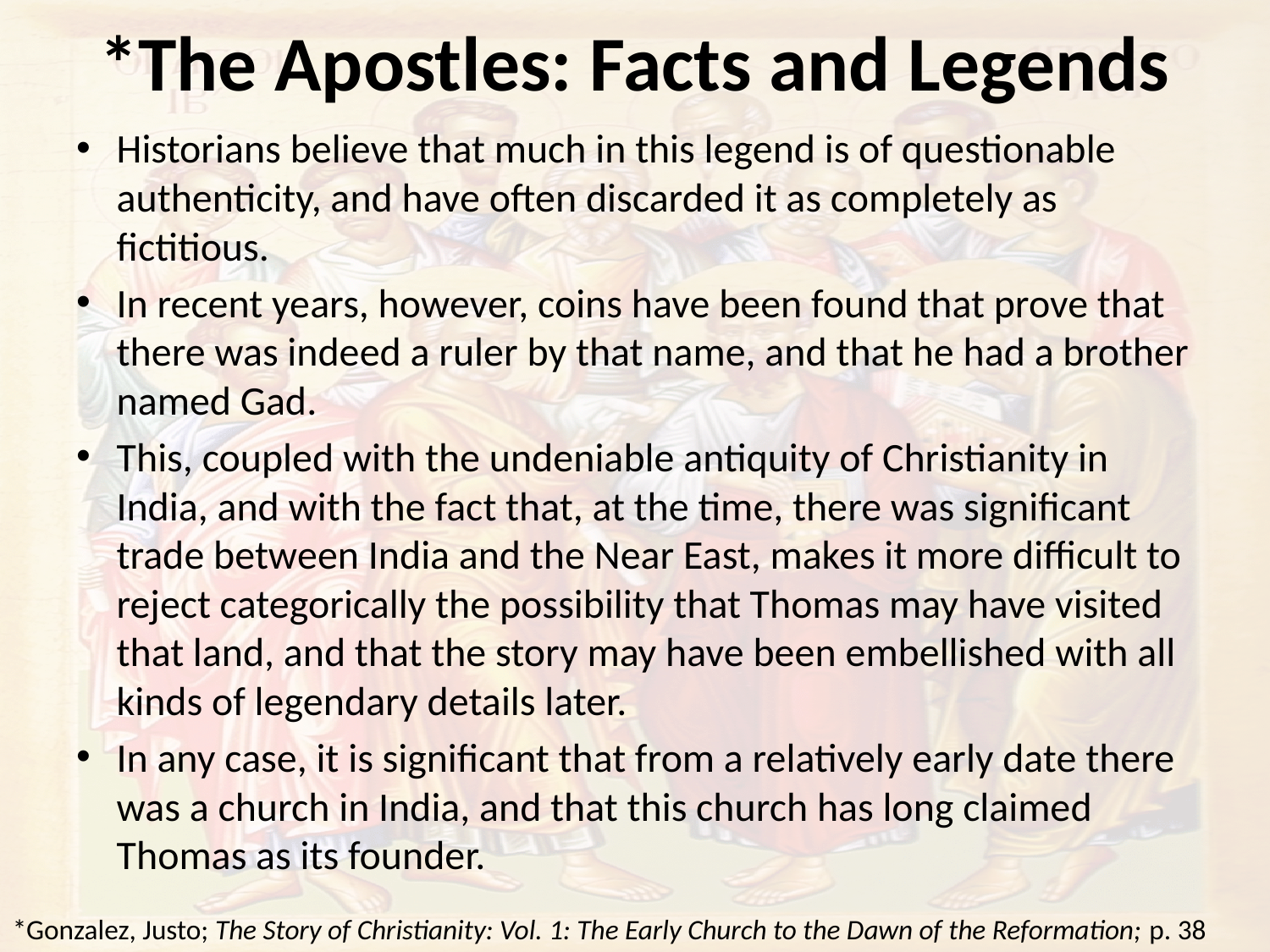

# *The Apostles: Facts and Legends
Historians believe that much in this legend is of questionable authenticity, and have often discarded it as completely as fictitious.
In recent years, however, coins have been found that prove that there was indeed a ruler by that name, and that he had a brother named Gad.
This, coupled with the undeniable antiquity of Christianity in India, and with the fact that, at the time, there was significant trade between India and the Near East, makes it more difficult to reject categorically the possibility that Thomas may have visited that land, and that the story may have been embellished with all kinds of legendary details later.
In any case, it is significant that from a relatively early date there was a church in India, and that this church has long claimed Thomas as its founder.
*Gonzalez, Justo; The Story of Christianity: Vol. 1: The Early Church to the Dawn of the Reformation; p. 38